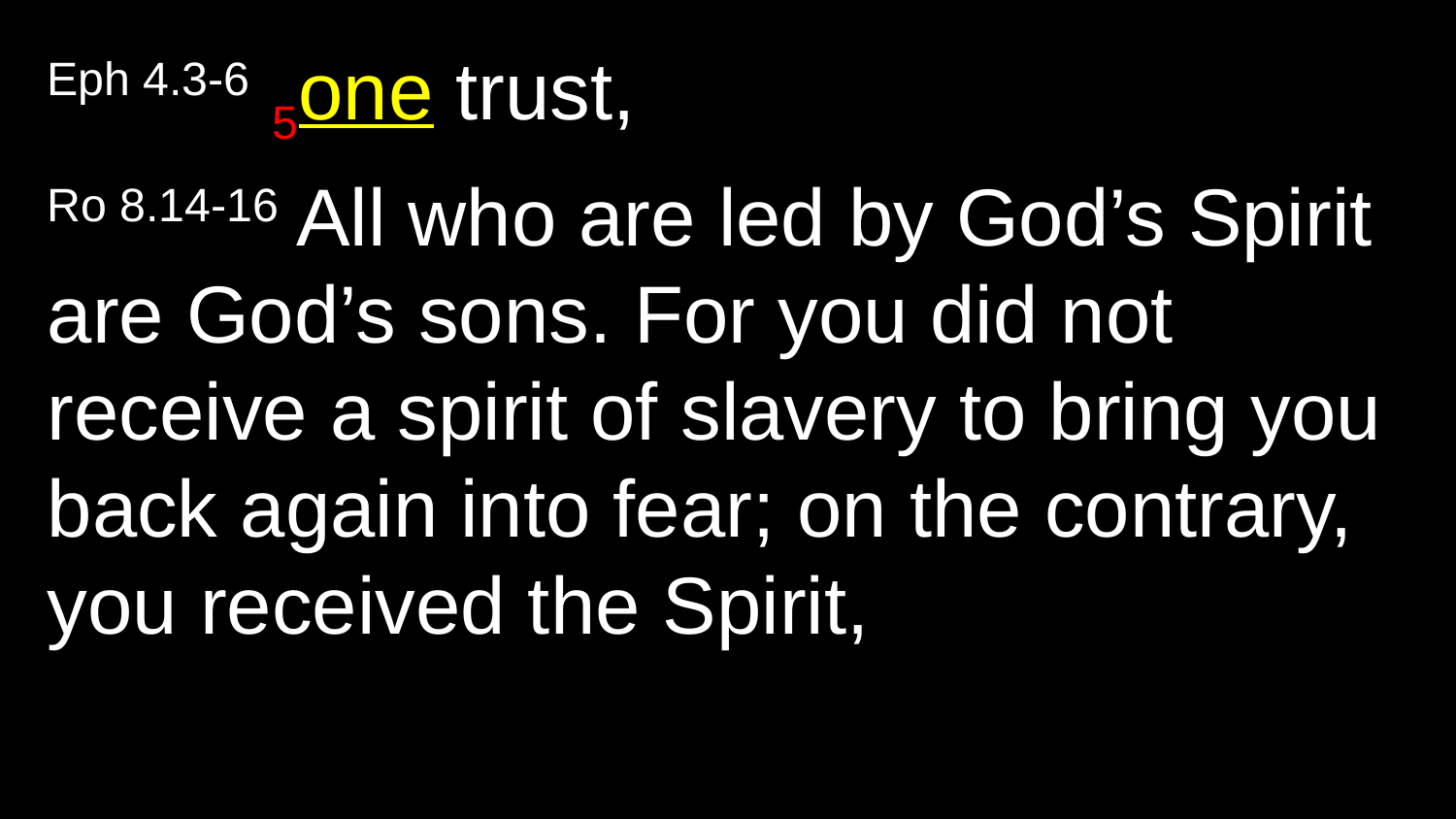

Eph 4.3-6 5one trust,
Ro 8.14-16 All who are led by God’s Spirit are God’s sons. For you did not receive a spirit of slavery to bring you back again into fear; on the contrary, you received the Spirit,